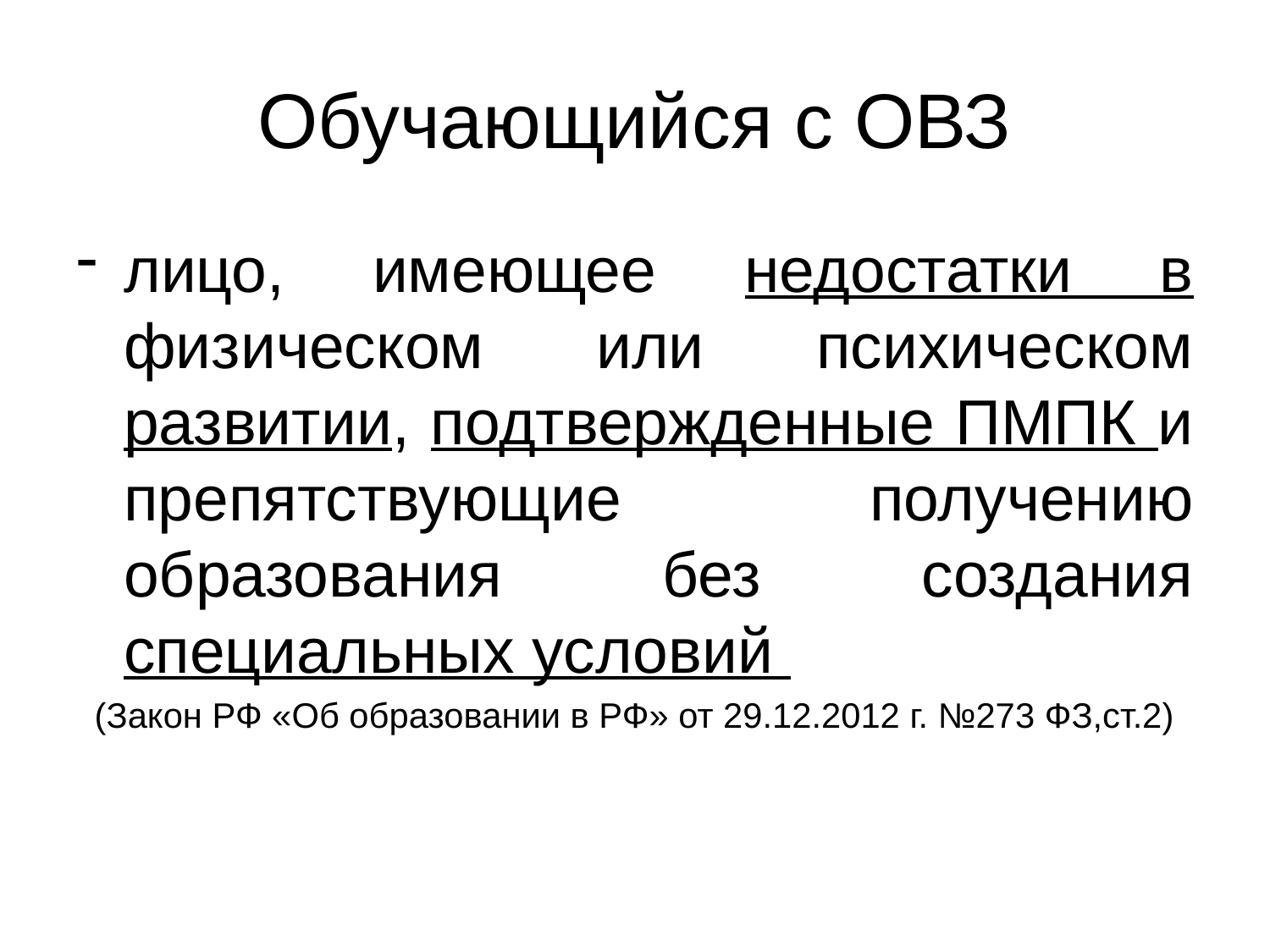

# Обучающийся с ОВЗ
лицо, имеющее недостатки в физическом или психическом развитии, подтвержденные ПМПК и препятствующие получению образования без создания специальных условий
(Закон РФ «Об образовании в РФ» от 29.12.2012 г. №273 ФЗ,ст.2)